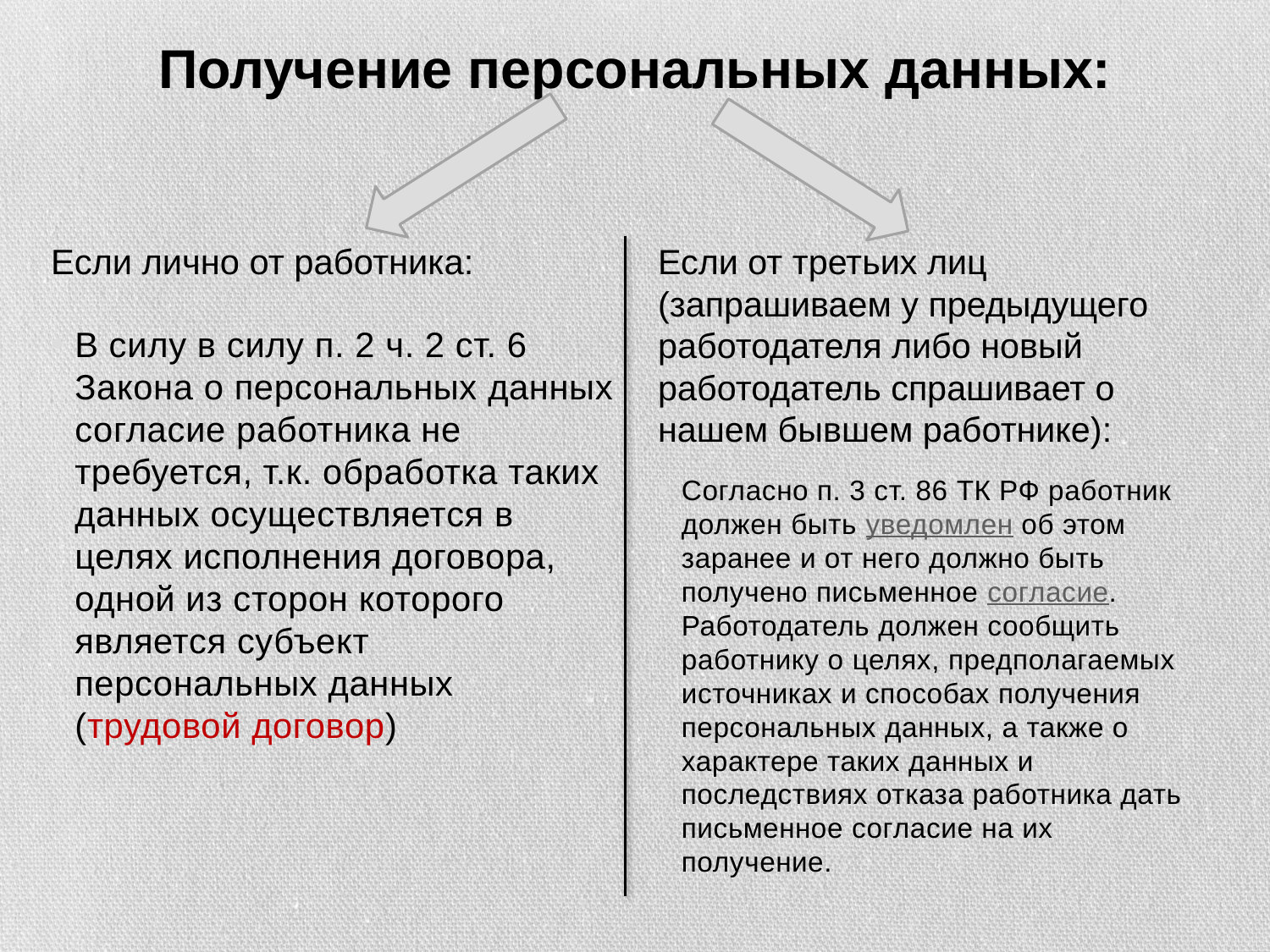

# Получение персональных данных:

Если лично от работника:
Если от третьих лиц (запрашиваем у предыдущего работодателя либо новый работодатель спрашивает о нашем бывшем работнике):
В силу в силу п. 2 ч. 2 ст. 6 Закона о персональных данных согласие работника не требуется, т.к. обработка таких данных осуществляется в целях исполнения договора, одной из сторон которого является субъект персональных данных (трудовой договор)

Согласно п. 3 ст. 86 ТК РФ работник должен быть уведомлен об этом заранее и от него должно быть получено письменное согласие. Работодатель должен сообщить работнику о целях, предполагаемых источниках и способах получения персональных данных, а также о характере таких данных и последствиях отказа работника дать письменное согласие на их получение.